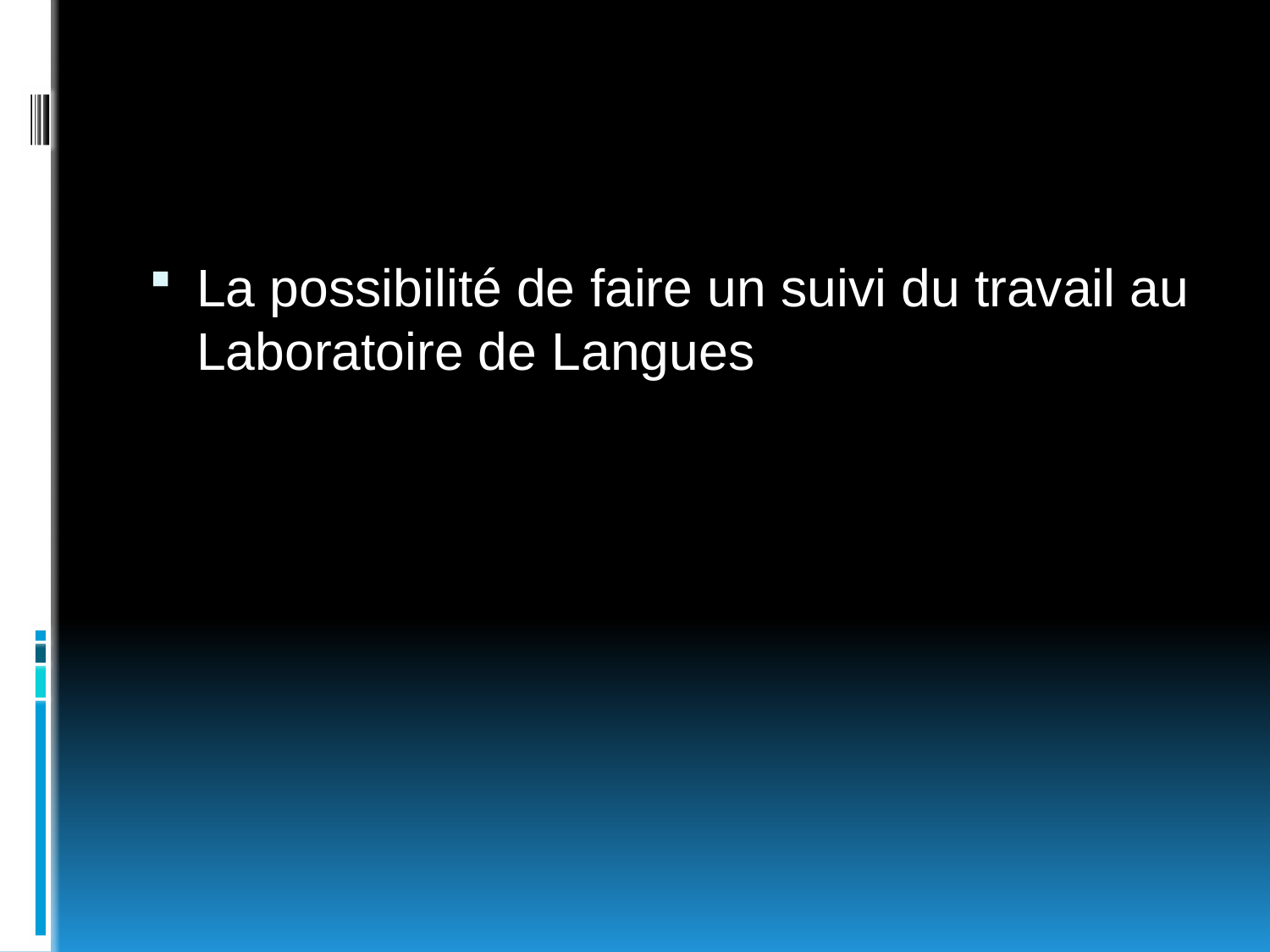

#
La possibilité de faire un suivi du travail au Laboratoire de Langues